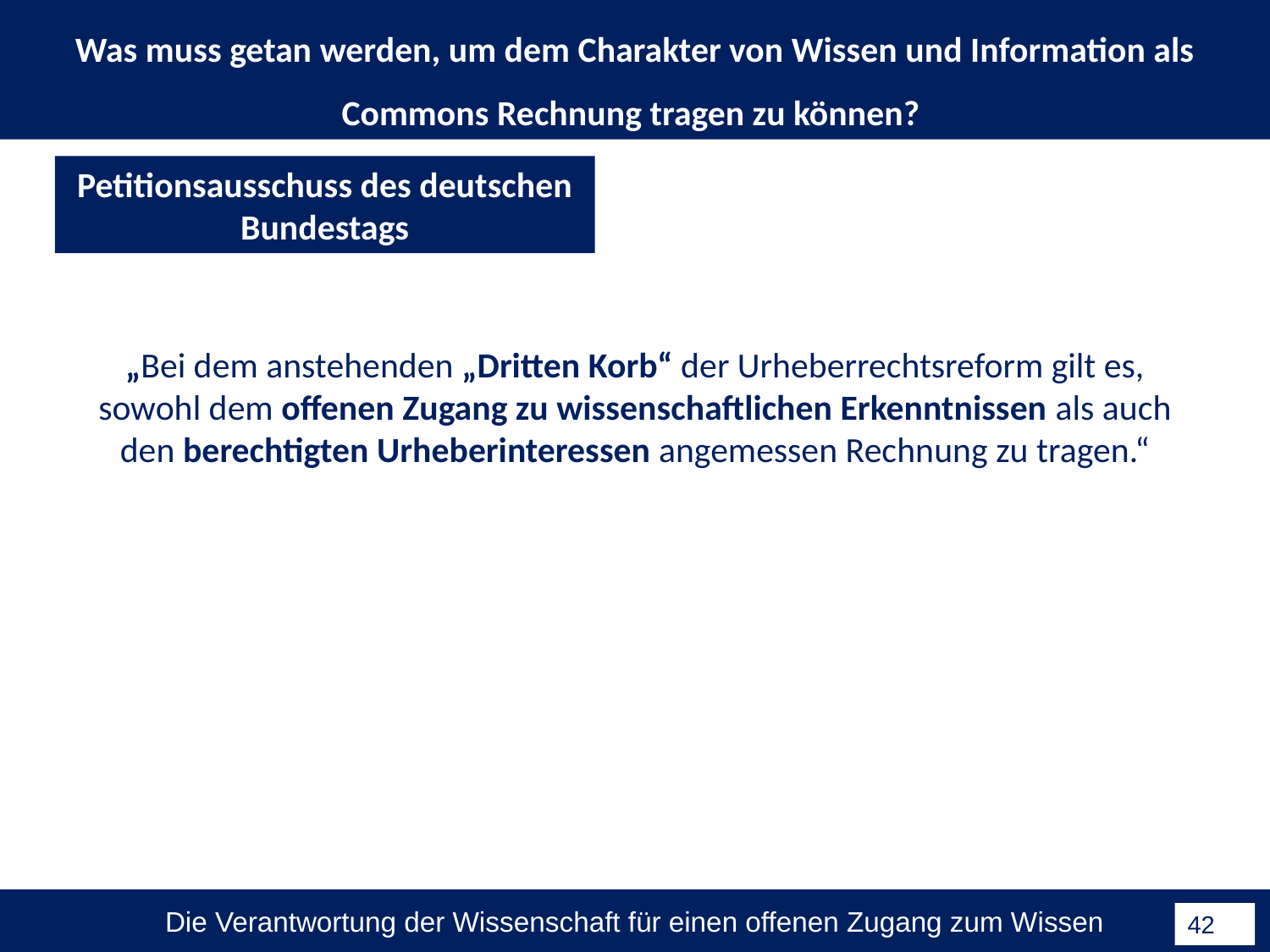

Was muss getan werden, um dem Charakter von Wissen und Information als Commons Rechnung tragen zu können?
Petitionsausschuss des deutschen Bundestags
„Bei dem anstehenden „Dritten Korb“ der Urheberrechtsreform gilt es, sowohl dem offenen Zugang zu wissenschaftlichen Erkenntnissen als auch den berechtigten Urheberinteressen angemessen Rechnung zu tragen.“